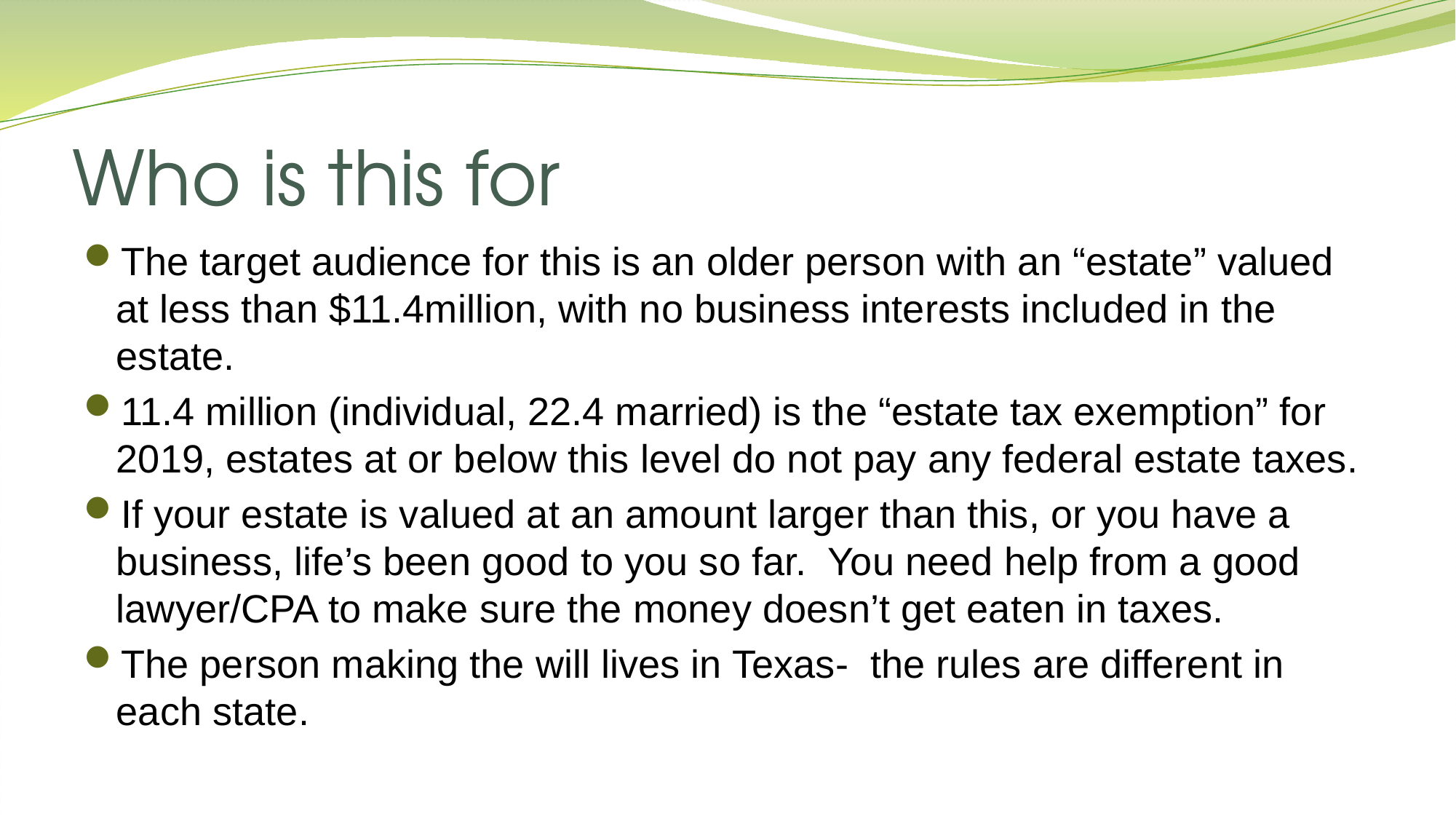

# Who is this for
The target audience for this is an older person with an “estate” valued at less than $11.4million, with no business interests included in the estate.
11.4 million (individual, 22.4 married) is the “estate tax exemption” for 2019, estates at or below this level do not pay any federal estate taxes.
If your estate is valued at an amount larger than this, or you have a business, life’s been good to you so far.  You need help from a good lawyer/CPA to make sure the money doesn’t get eaten in taxes.
The person making the will lives in Texas-  the rules are different in each state.